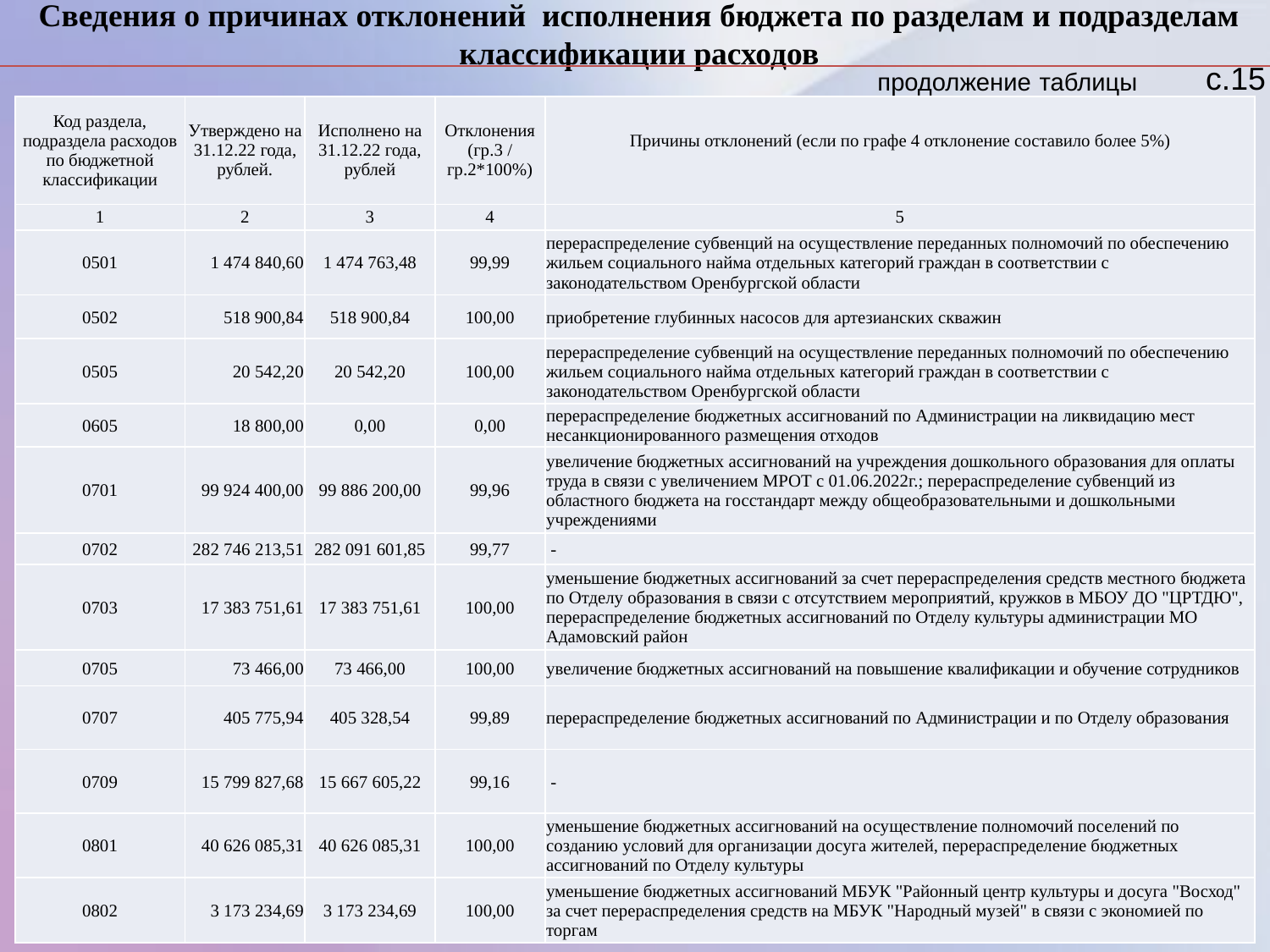

# Сведения о причинах отклонений  исполнения бюджета по разделам и подразделам классификации расходов
с.15
продолжение таблицы
| Код раздела, подраздела расходов по бюджетной классификации | Утверждено на 31.12.22 года, рублей. | Исполнено на 31.12.22 года, рублей | Отклонения (гр.3 / гр.2\*100%) | Причины отклонений (если по графе 4 отклонение составило более 5%) |
| --- | --- | --- | --- | --- |
| 1 | 2 | 3 | 4 | 5 |
| 0501 | 1 474 840,60 | 1 474 763,48 | 99,99 | перераспределение субвенций на осуществление переданных полномочий по обеспечению жильем социального найма отдельных категорий граждан в соответствии с законодательством Оренбургской области |
| 0502 | 518 900,84 | 518 900,84 | 100,00 | приобретение глубинных насосов для артезианских скважин |
| 0505 | 20 542,20 | 20 542,20 | 100,00 | перераспределение субвенций на осуществление переданных полномочий по обеспечению жильем социального найма отдельных категорий граждан в соответствии с законодательством Оренбургской области |
| 0605 | 18 800,00 | 0,00 | 0,00 | перераспределение бюджетных ассигнований по Администрации на ликвидацию мест несанкционированного размещения отходов |
| 0701 | 99 924 400,00 | 99 886 200,00 | 99,96 | увеличение бюджетных ассигнований на учреждения дошкольного образования для оплаты труда в связи с увеличением МРОТ с 01.06.2022г.; перераспределение субвенций из областного бюджета на госстандарт между общеобразовательными и дошкольными учреждениями |
| 0702 | 282 746 213,51 | 282 091 601,85 | 99,77 | - |
| 0703 | 17 383 751,61 | 17 383 751,61 | 100,00 | уменьшение бюджетных ассигнований за счет перераспределения средств местного бюджета по Отделу образования в связи с отсутствием мероприятий, кружков в МБОУ ДО "ЦРТДЮ", перераспределение бюджетных ассигнований по Отделу культуры администрации МО Адамовский район |
| 0705 | 73 466,00 | 73 466,00 | 100,00 | увеличение бюджетных ассигнований на повышение квалификации и обучение сотрудников |
| 0707 | 405 775,94 | 405 328,54 | 99,89 | перераспределение бюджетных ассигнований по Администрации и по Отделу образования |
| 0709 | 15 799 827,68 | 15 667 605,22 | 99,16 | - |
| 0801 | 40 626 085,31 | 40 626 085,31 | 100,00 | уменьшение бюджетных ассигнований на осуществление полномочий поселений по созданию условий для организации досуга жителей, перераспределение бюджетных ассигнований по Отделу культуры |
| 0802 | 3 173 234,69 | 3 173 234,69 | 100,00 | уменьшение бюджетных ассигнований МБУК "Районный центр культуры и досуга "Восход" за счет перераспределения средств на МБУК "Народный музей" в связи с экономией по торгам |